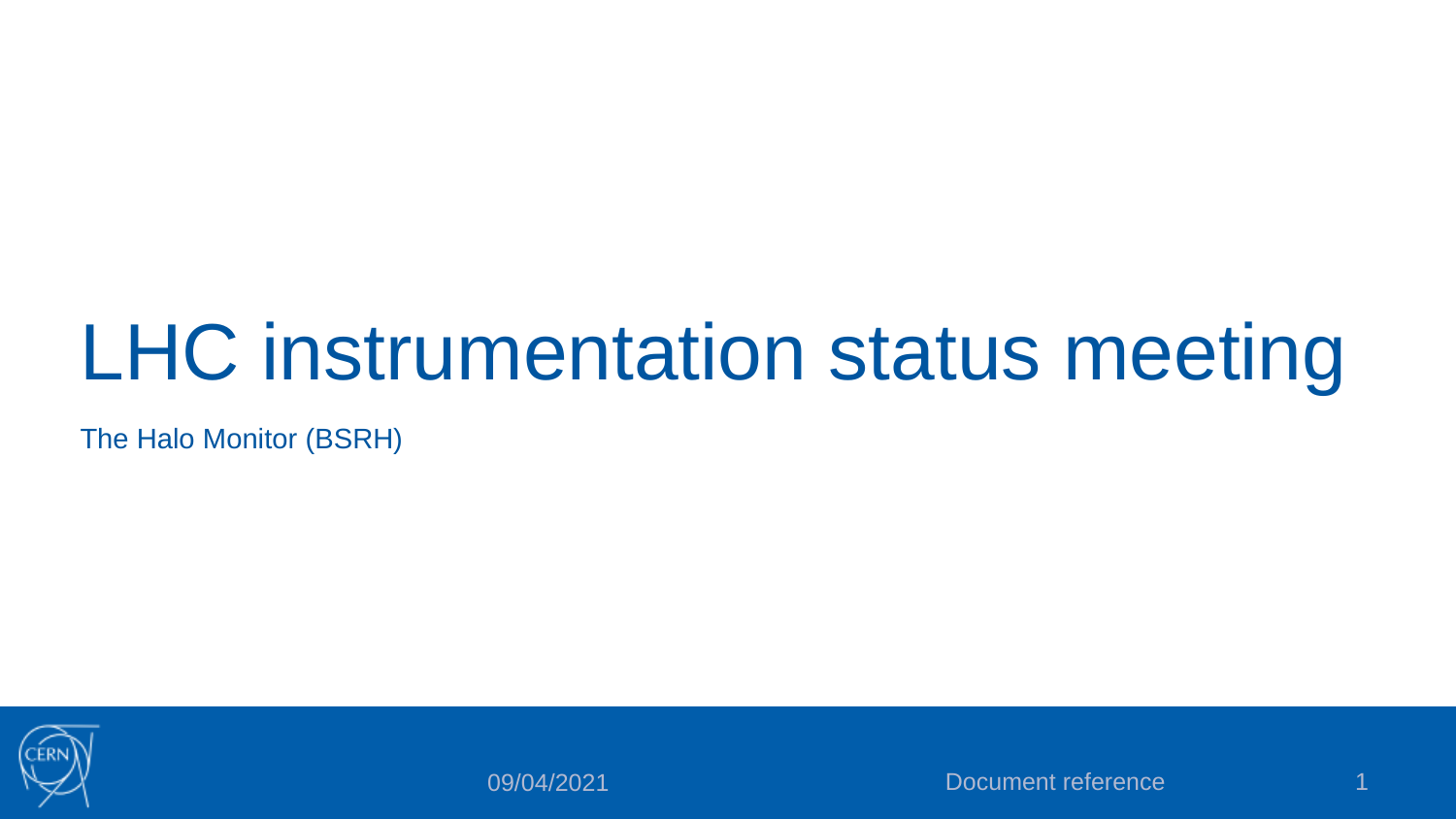

# LHC instrumentation status meeting
The Halo Monitor (BSRH)
Document reference
1
09/04/2021